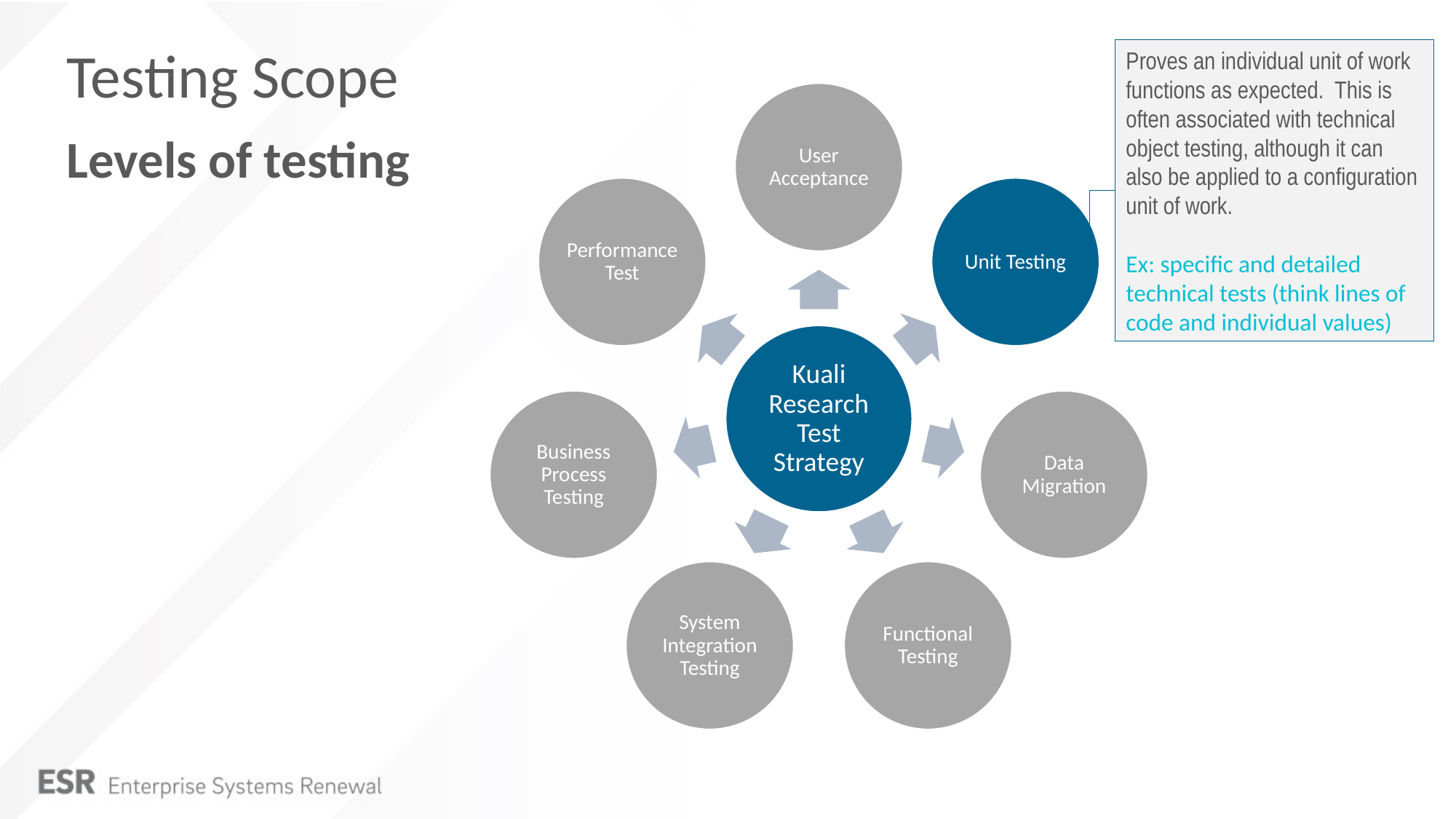

# Testing Scope
Proves an individual unit of work functions as expected.  This is often associated with technical object testing, although it can also be applied to a configuration unit of work.

Ex: specific and detailed technical tests (think lines of code and individual values)
Kuali Research Test Strategy

User Acceptance

Unit Testing

Data Migration

Functional Testing

System Integration Testing

Business Process Testing

Performance Test
Levels of testing